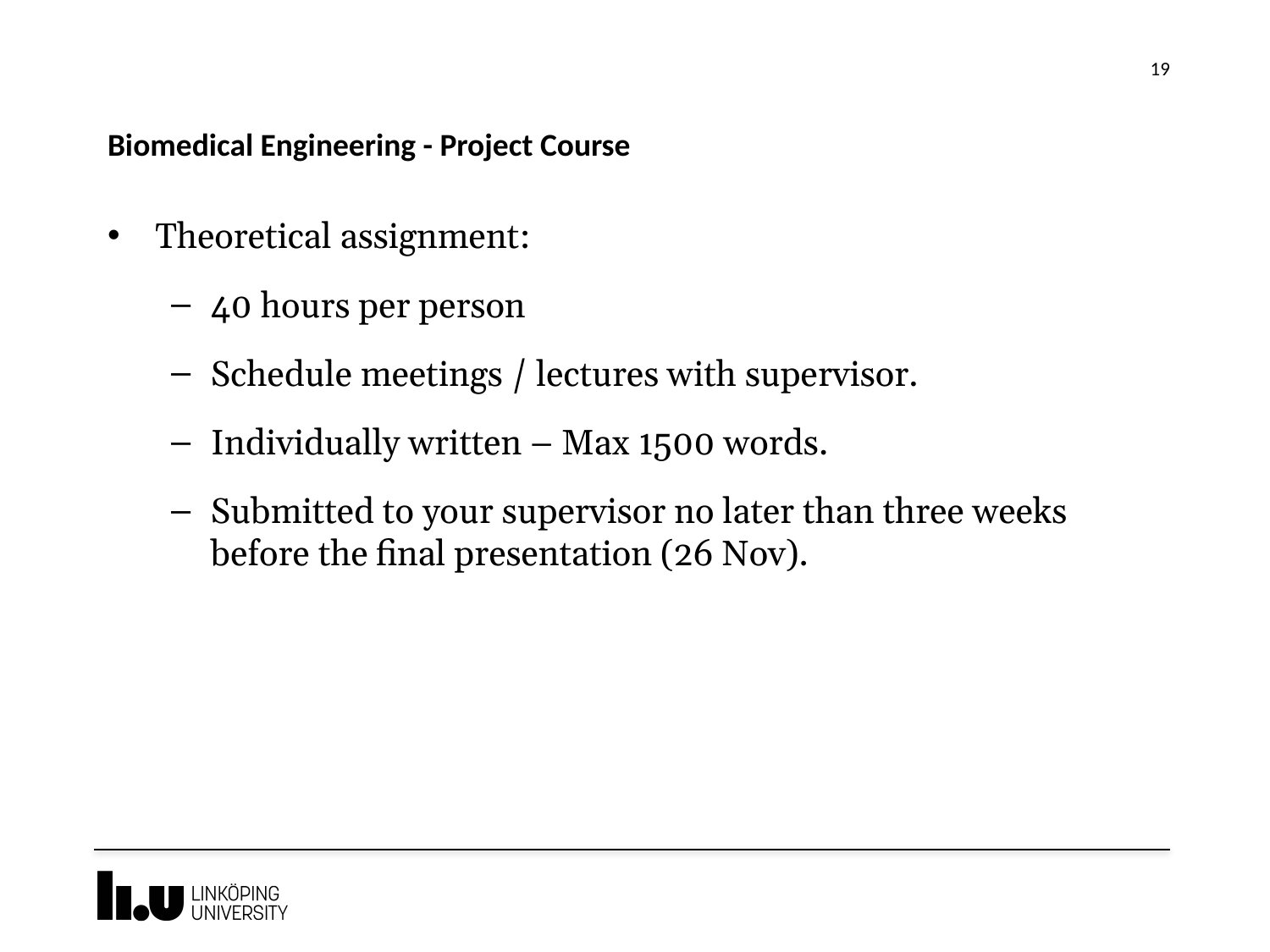

19
# Biomedical Engineering - Project Course
Theoretical assignment:
40 hours per person
Schedule meetings / lectures with supervisor.
Individually written – Max 1500 words.
Submitted to your supervisor no later than three weeks before the final presentation (26 Nov).